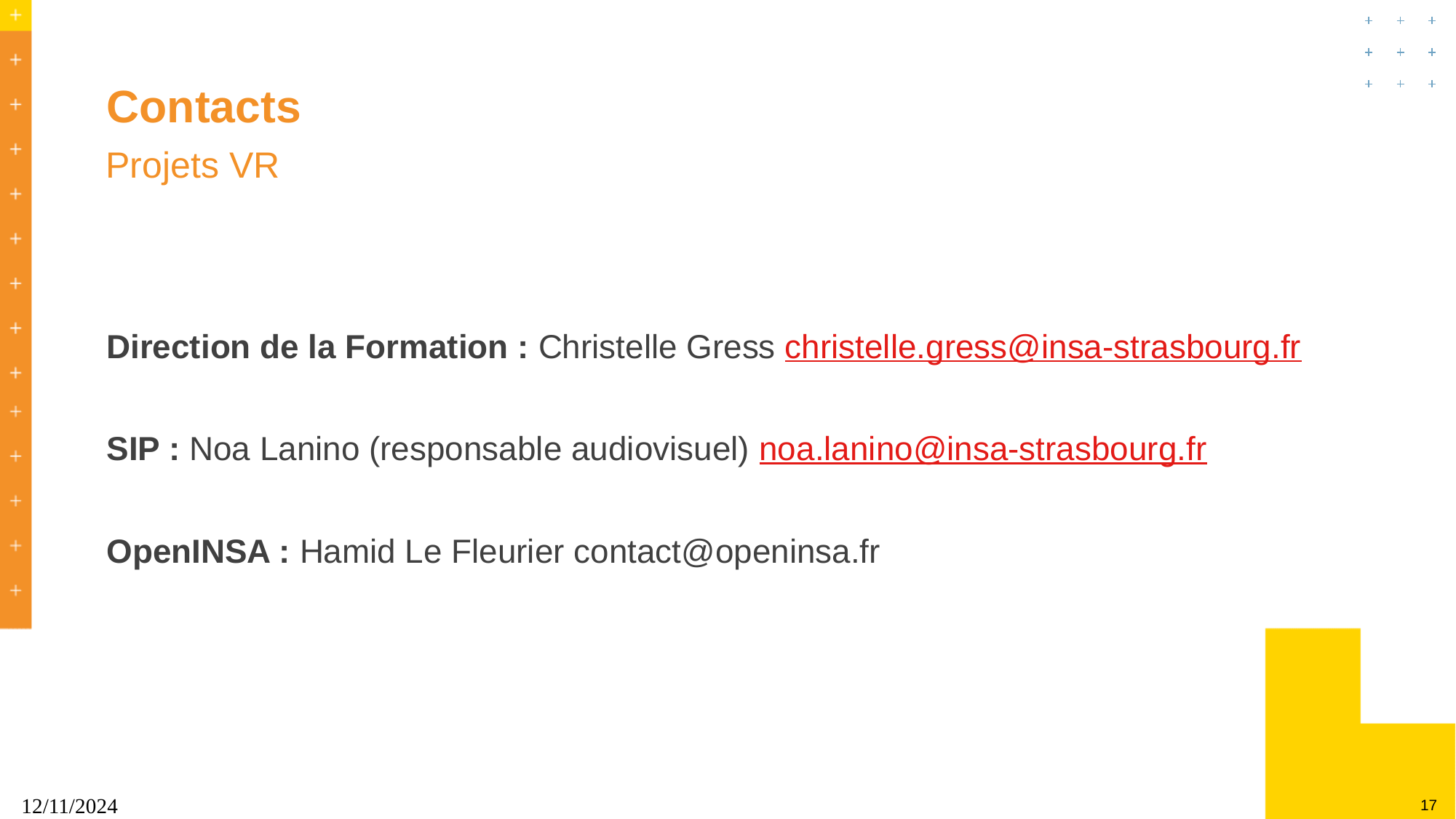

# Contacts
Projets VR

Direction de la Formation : Christelle Gress christelle.gress@insa-strasbourg.fr

SIP : Noa Lanino (responsable audiovisuel) noa.lanino@insa-strasbourg.fr

OpenINSA : Hamid Le Fleurier contact@openinsa.fr

17
12/11/2024